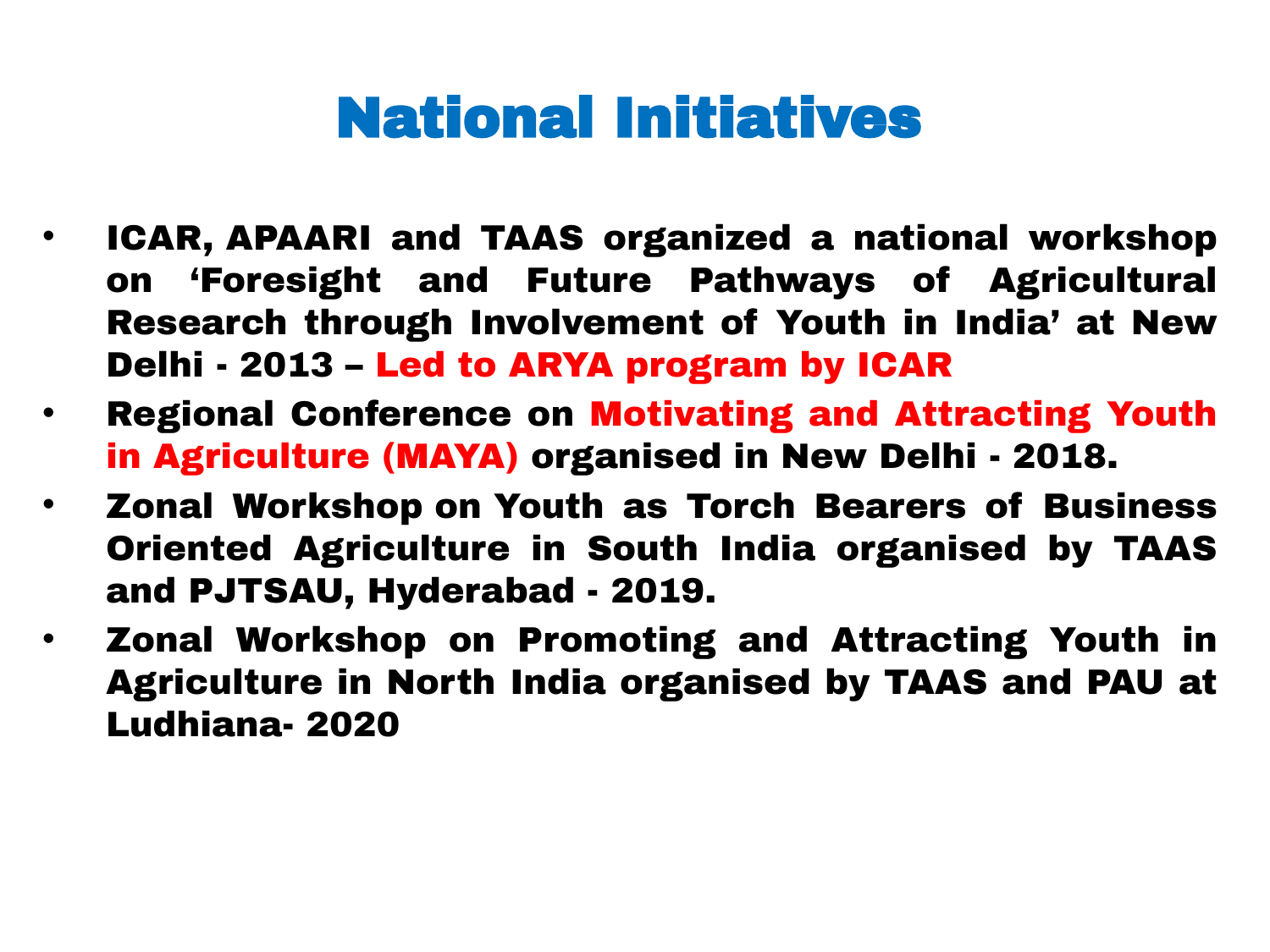

# National Initiatives
ICAR, APAARI and TAAS organized a national workshop on ‘Foresight and Future Pathways of Agricultural Research through Involvement of Youth in India’ at New Delhi - 2013 – Led to ARYA program by ICAR
Regional Conference on Motivating and Attracting Youth in Agriculture (MAYA) organised in New Delhi - 2018.
Zonal Workshop on Youth as Torch Bearers of Business Oriented Agriculture in South India organised by TAAS and PJTSAU, Hyderabad - 2019.
Zonal Workshop on Promoting and Attracting Youth in Agriculture in North India organised by TAAS and PAU at Ludhiana- 2020